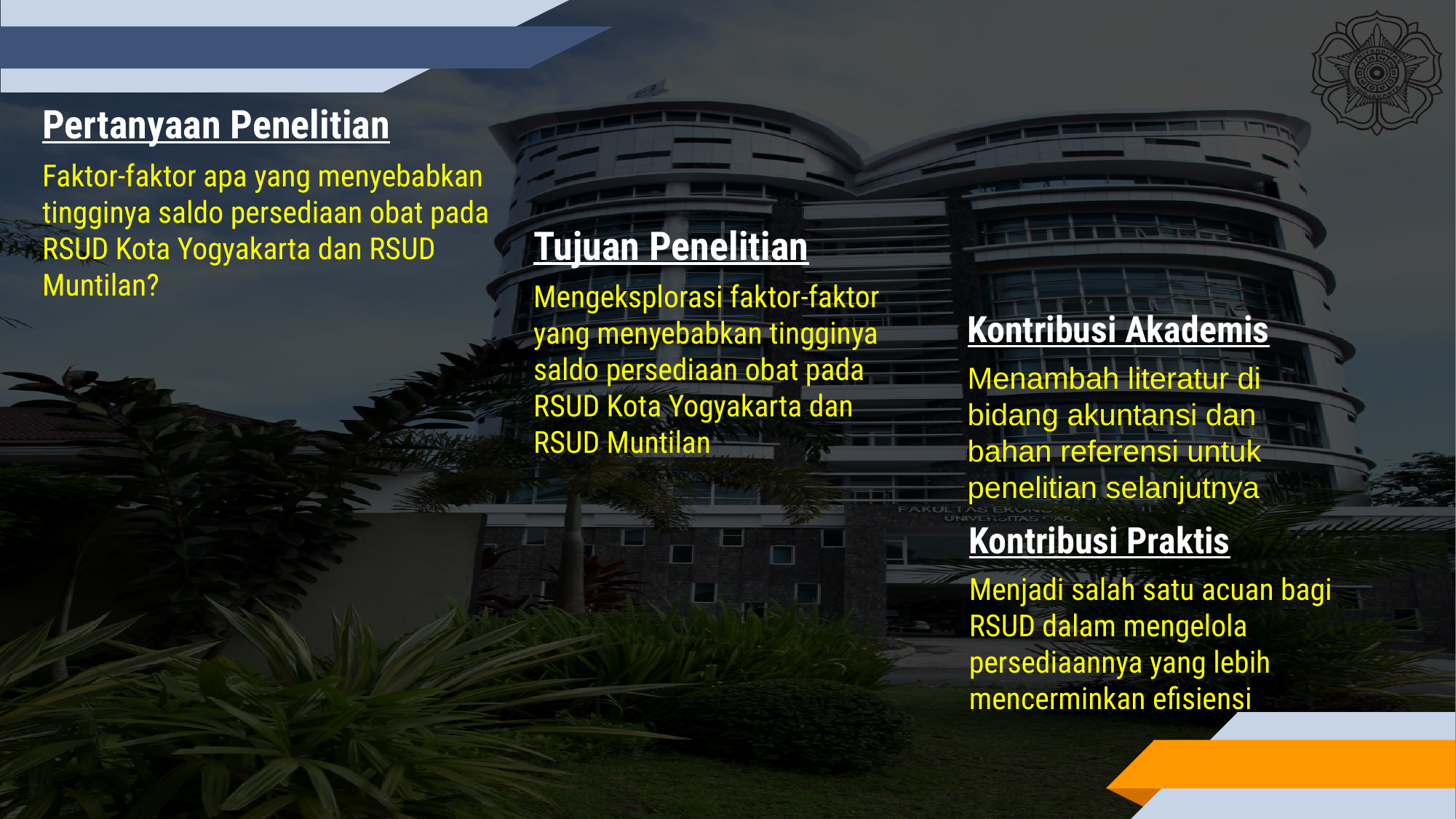

Pertanyaan Penelitian
Faktor-faktor apa yang menyebabkan tingginya saldo persediaan obat pada RSUD Kota Yogyakarta dan RSUD Muntilan?
Tujuan Penelitian
Mengeksplorasi faktor-faktor yang menyebabkan tingginya saldo persediaan obat pada RSUD Kota Yogyakarta dan RSUD Muntilan
Kontribusi Akademis
Menambah literatur di bidang akuntansi dan bahan referensi untuk penelitian selanjutnya
Kontribusi Praktis
Menjadi salah satu acuan bagi RSUD dalam mengelola persediaannya yang lebih mencerminkan efisiensi
6